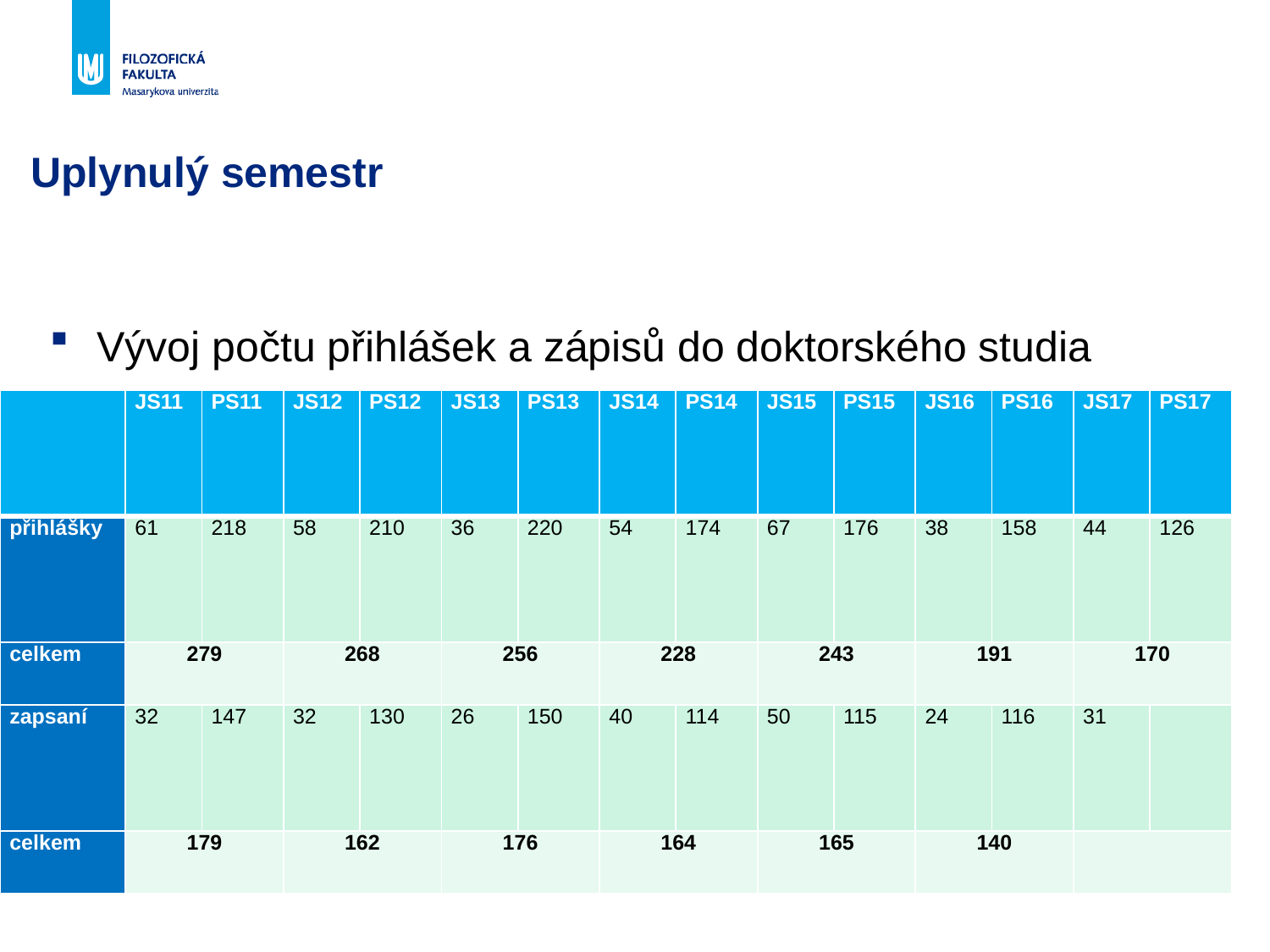

# Uplynulý semestr

Vývoj počtu přihlášek a zápisů do doktorského studia

|  | JS11 | PS11 | JS12 | PS12 | JS13 | PS13 | JS14 | PS14 | JS15 | PS15 | JS16 | PS16 | JS17 | PS17 |
| --- | --- | --- | --- | --- | --- | --- | --- | --- | --- | --- | --- | --- | --- | --- |
| přihlášky | 61 | 218 | 58 | 210 | 36 | 220 | 54 | 174 | 67 | 176 | 38 | 158 | 44 | 126 |
| celkem | 279 |  | 268 |  | 256 |  | 228 |  | 243 |  | 191 |  | 170 |  |
| zapsaní | 32 | 147 | 32 | 130 | 26 | 150 | 40 | 114 | 50 | 115 | 24 | 116 | 31 |  |
| celkem | 179 |  | 162 |  | 176 |  | 164 |  | 165 |  | 140 |  |  |  |